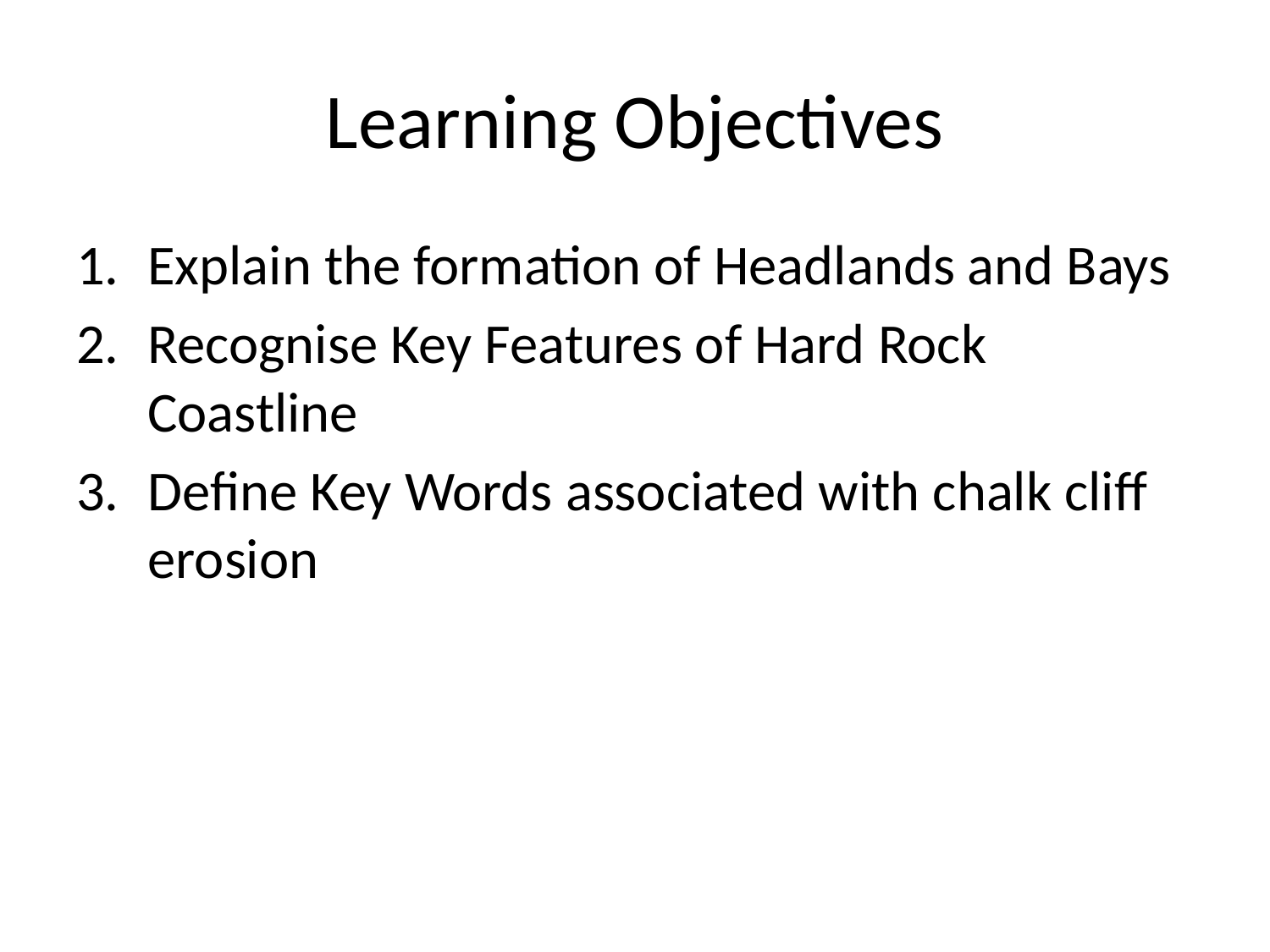

# Learning Objectives
Explain the formation of Headlands and Bays
Recognise Key Features of Hard Rock Coastline
Define Key Words associated with chalk cliff erosion